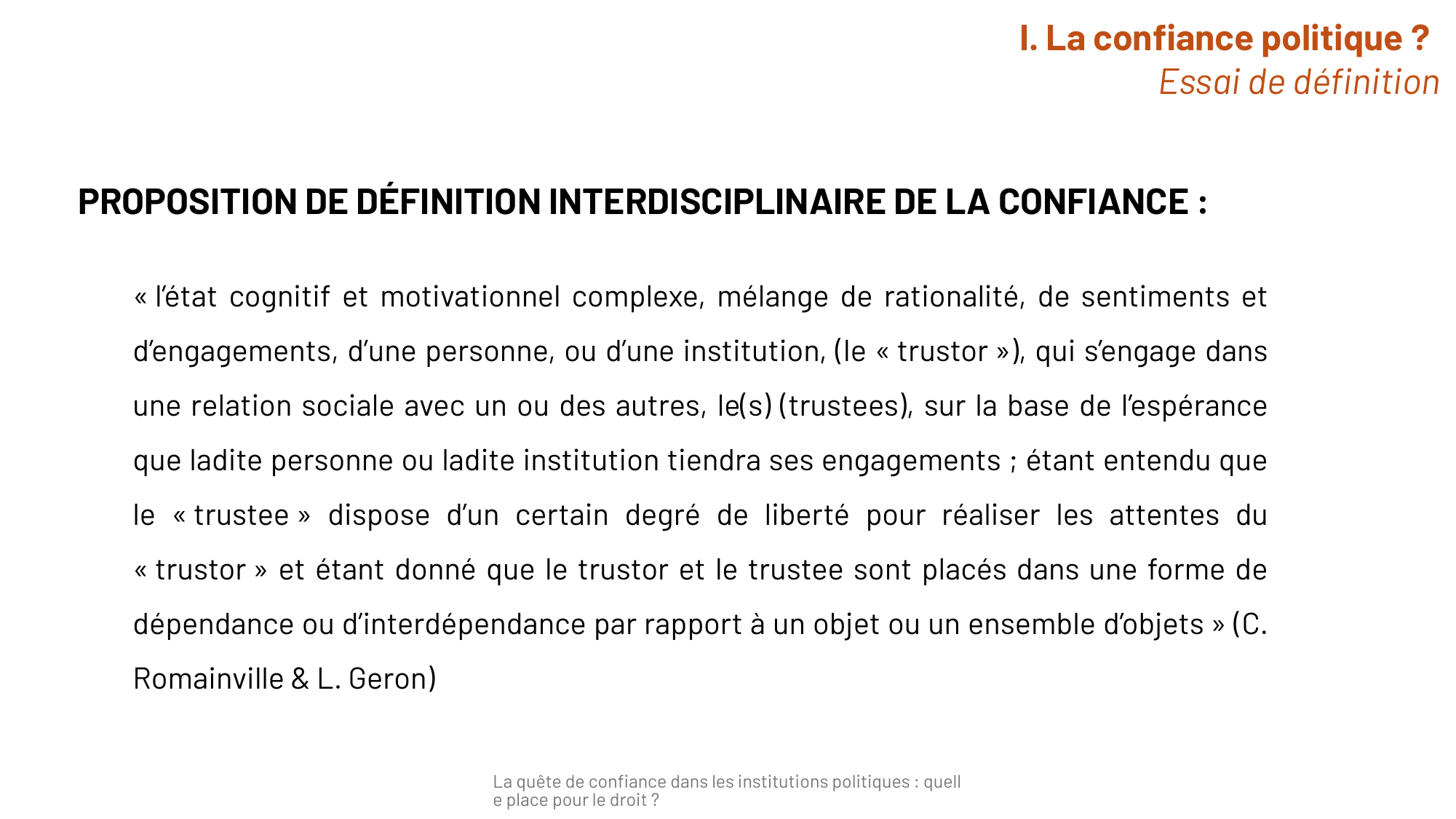

I. La confiance politique ?
				     Essai de définition
PROPOSITION DE DÉFINITION INTERDISCIPLINAIRE DE LA CONFIANCE :

« l’état cognitif et motivationnel complexe, mélange de rationalité, de sentiments et d’engagements, d’une personne, ou d’une institution, (le « trustor »), qui s’engage dans une relation sociale avec un ou des autres, le(s) (trustees), sur la base de l’espérance que ladite personne ou ladite institution tiendra ses engagements ; étant entendu que le « trustee » dispose d’un certain degré de liberté pour réaliser les attentes du « trustor » et étant donné que le trustor et le trustee sont placés dans une forme de dépendance ou d’interdépendance par rapport à un objet ou un ensemble d’objets » (C. Romainville & L. Geron)

La quête de confiance dans les institutions politiques : quelle place pour le droit ?